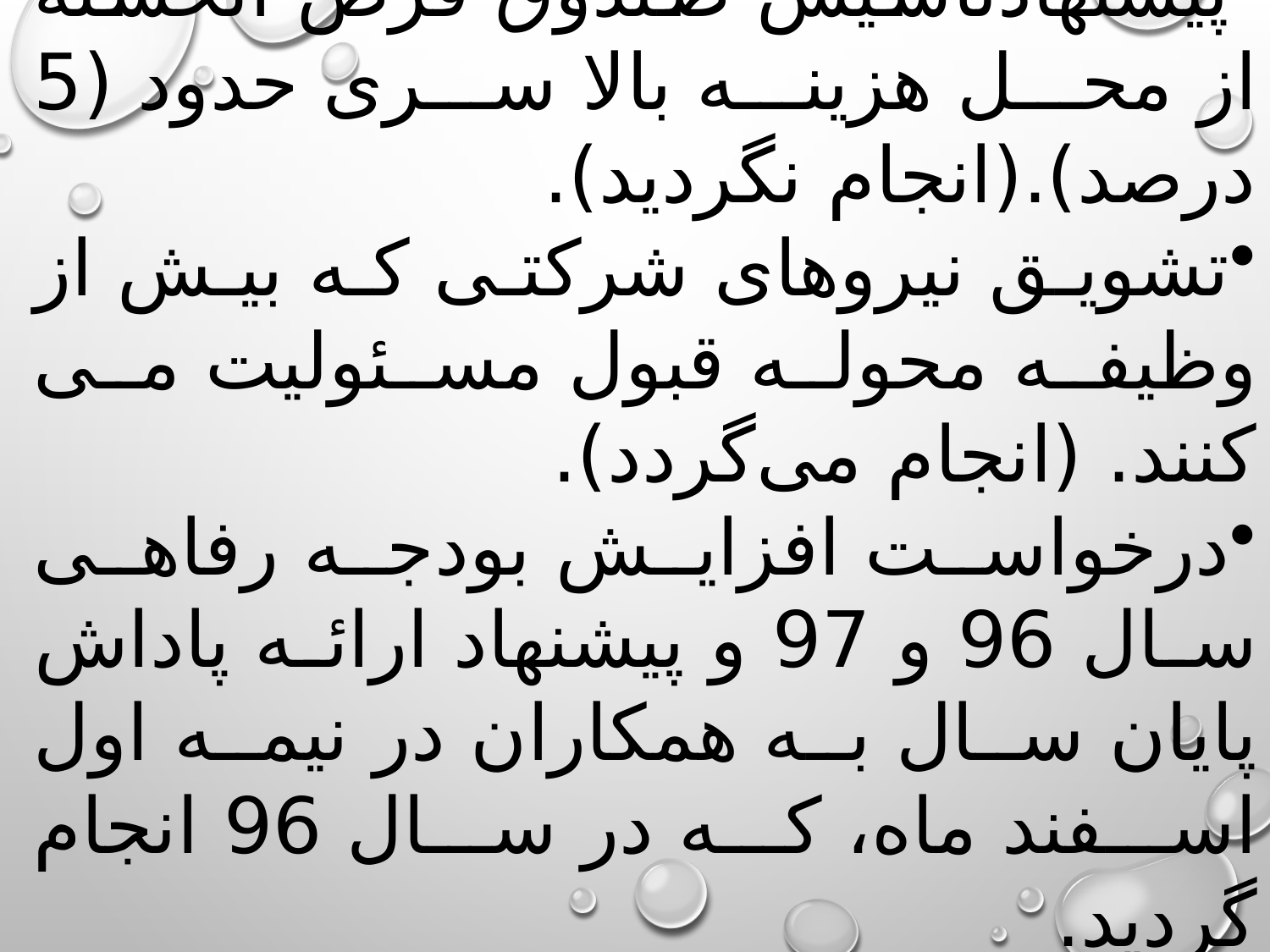

پیشنهادتاسیس صندوق قرض الحسنه از محل هزینه بالا سری حدود (5 درصد).(انجام نگردید).
تشویق نیروهای شرکتی که بیش از وظیفه محوله قبول مسئولیت می کنند. (انجام می‌گردد).
درخواست افزایش بودجه رفاهی سال 96 و 97 و پیشنهاد ارائه پاداش پایان سال به همکاران در نیمه اول اسفند ماه، که در سال 96 انجام گردید.